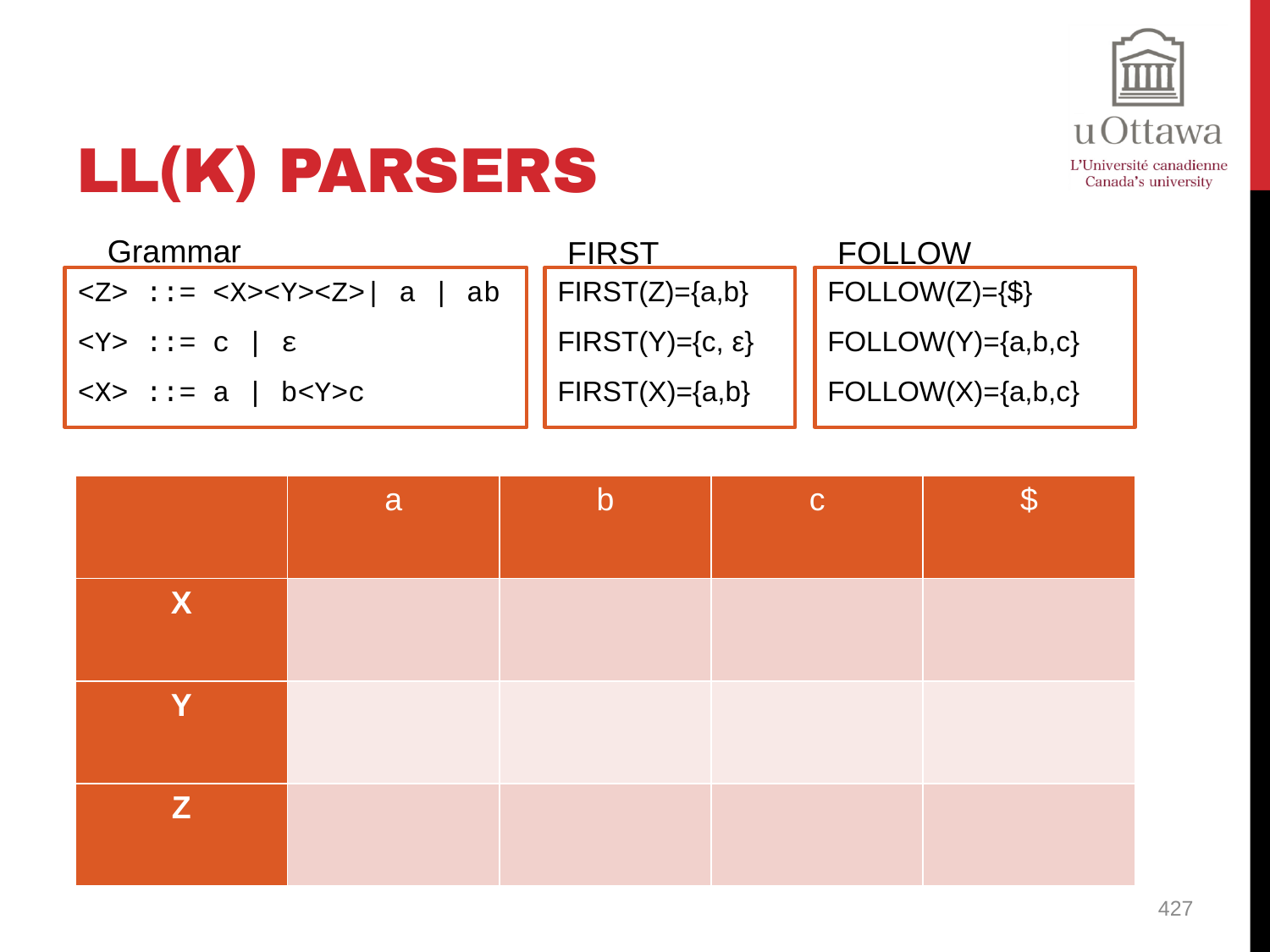

# LL(k) Parsers
Grammar
FIRST
FOLLOW
<Z> ::= <X><Y><Z>| a | ab
<Y> ::= c | ε
<X> ::= a | b<Y>c

FIRST(Z)={a,b}
FIRST(Y)={c, ε}
FIRST(X)={a,b}
FOLLOW(Z)={$}
FOLLOW(Y)={a,b,c}
FOLLOW(X)={a,b,c}

|  | a | b | c | $ |
| --- | --- | --- | --- | --- |
| X |  |  |  |  |
| Y |  |  |  |  |
| Z |  |  |  |  |
427